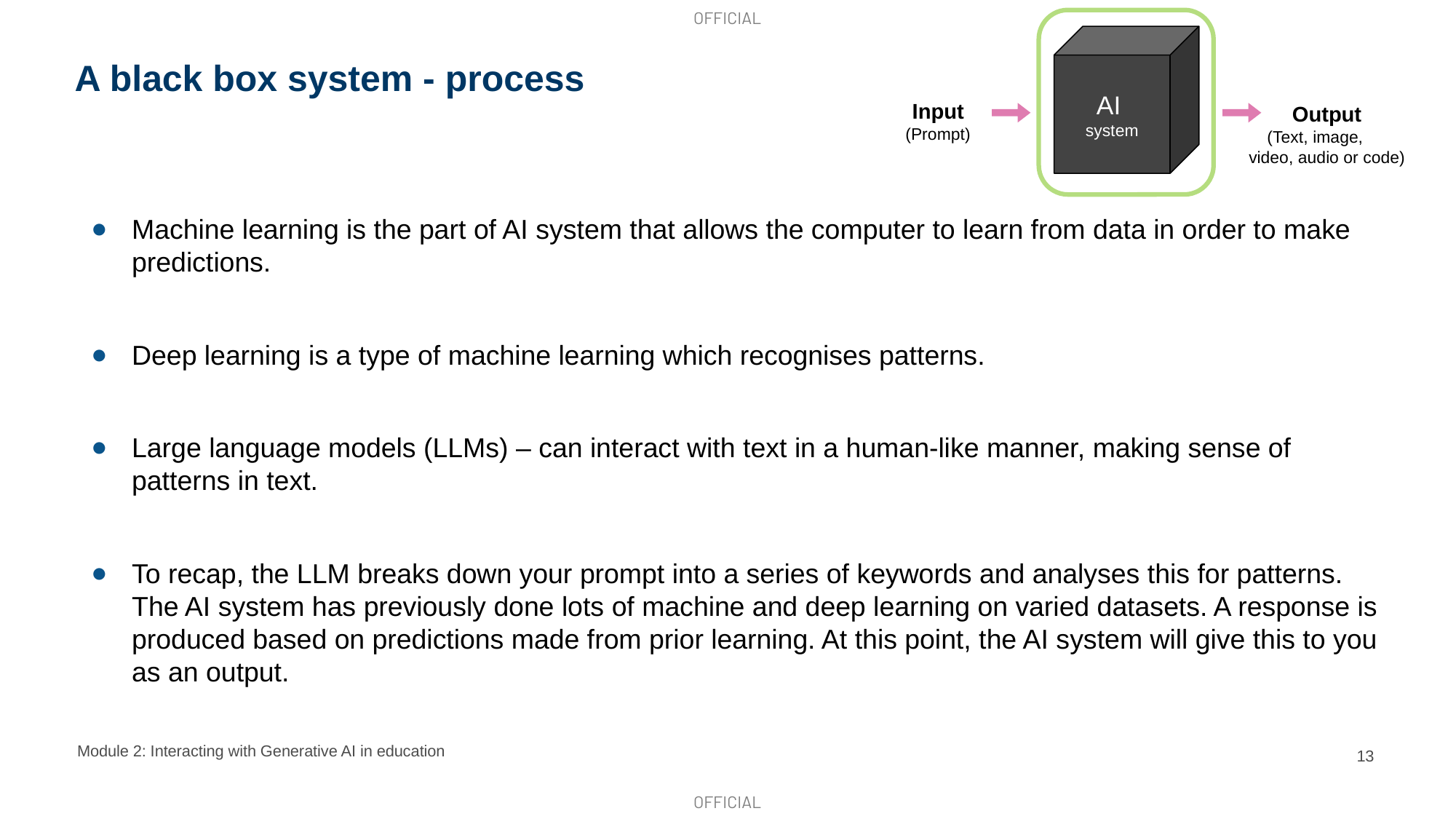

AI
system
Input
(Prompt)
# A black box system - process
Output
(Text, image,      video, audio or code)

Machine learning is the part of AI system that allows the computer to learn from data in order to make predictions.

Deep learning is a type of machine learning which recognises patterns.

Large language models (LLMs) – can interact with text in a human-like manner, making sense of patterns in text.

To recap, the LLM breaks down your prompt into a series of keywords and analyses this for patterns. The AI system has previously done lots of machine and deep learning on varied datasets. A response is produced based on predictions made from prior learning. At this point, the AI system will give this to you as an output.

Module 2: Interacting with Generative AI in education
13